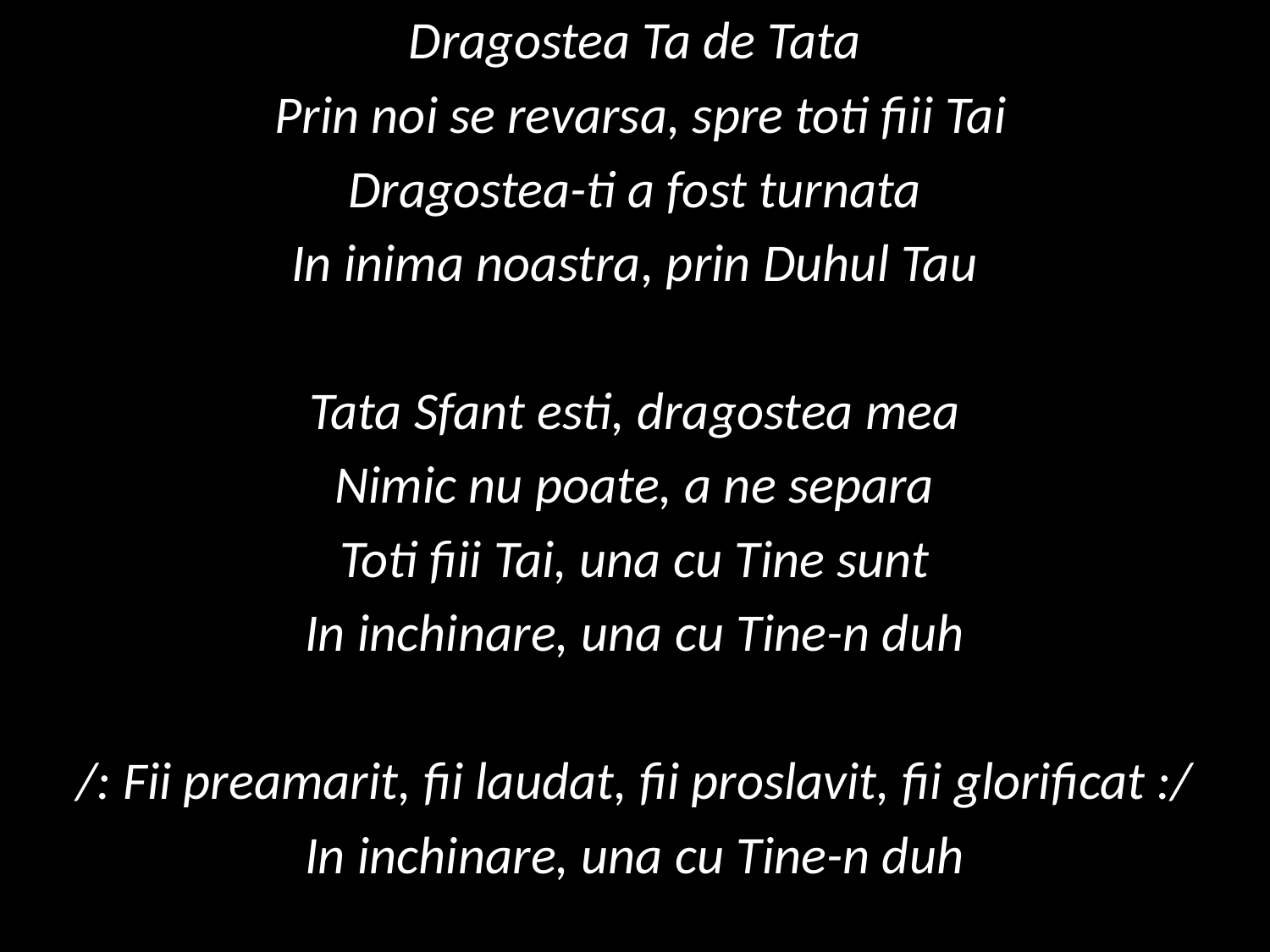

Dragostea Ta de Tata
 Prin noi se revarsa, spre toti fiii Tai
Dragostea-ti a fost turnata
In inima noastra, prin Duhul Tau

Tata Sfant esti, dragostea mea
Nimic nu poate, a ne separa
Toti fiii Tai, una cu Tine sunt
In inchinare, una cu Tine-n duh

/: Fii preamarit, fii laudat, fii proslavit, fii glorificat :/
In inchinare, una cu Tine-n duh